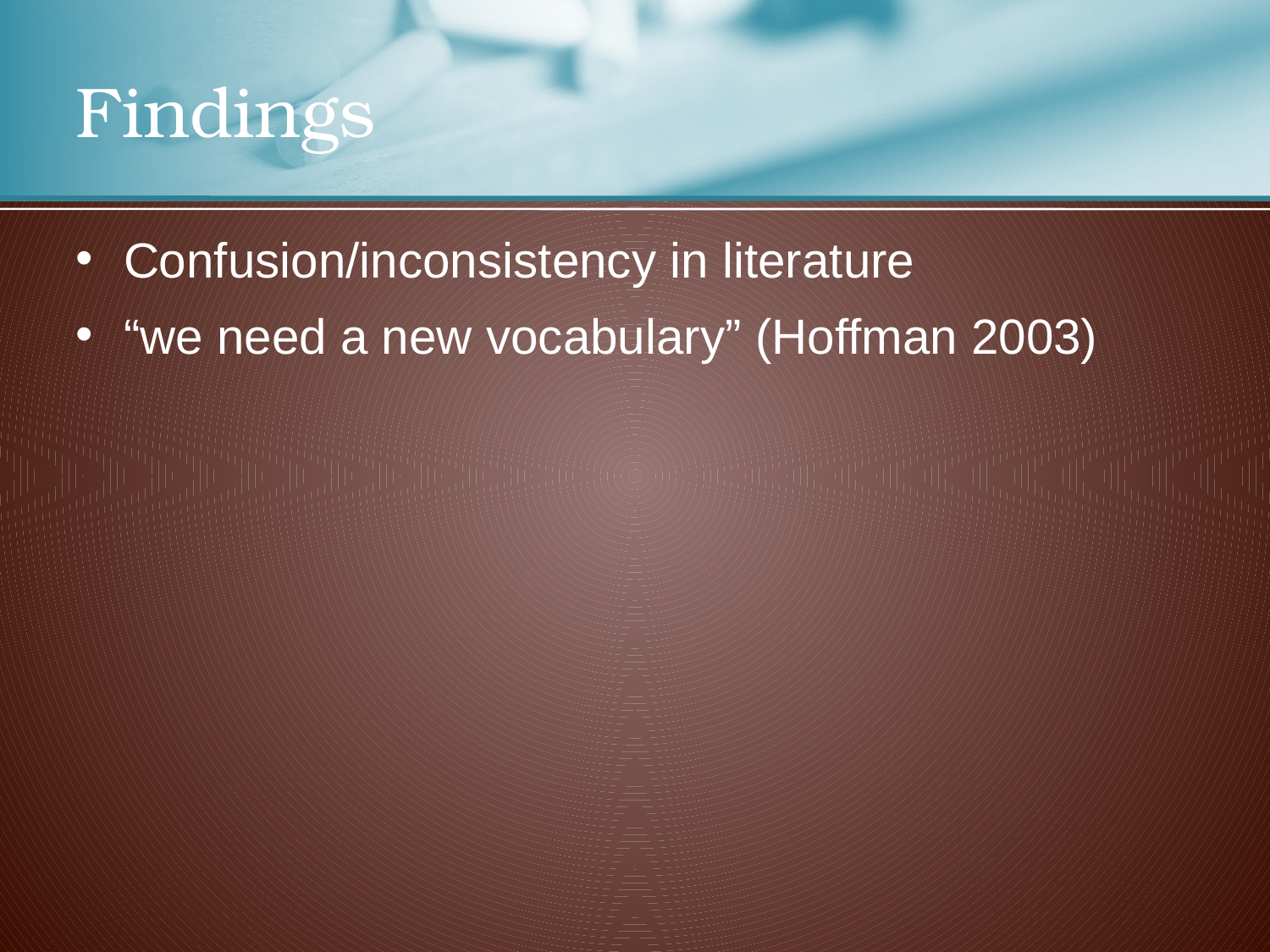

# Findings
Confusion/inconsistency in literature
“we need a new vocabulary” (Hoffman 2003)